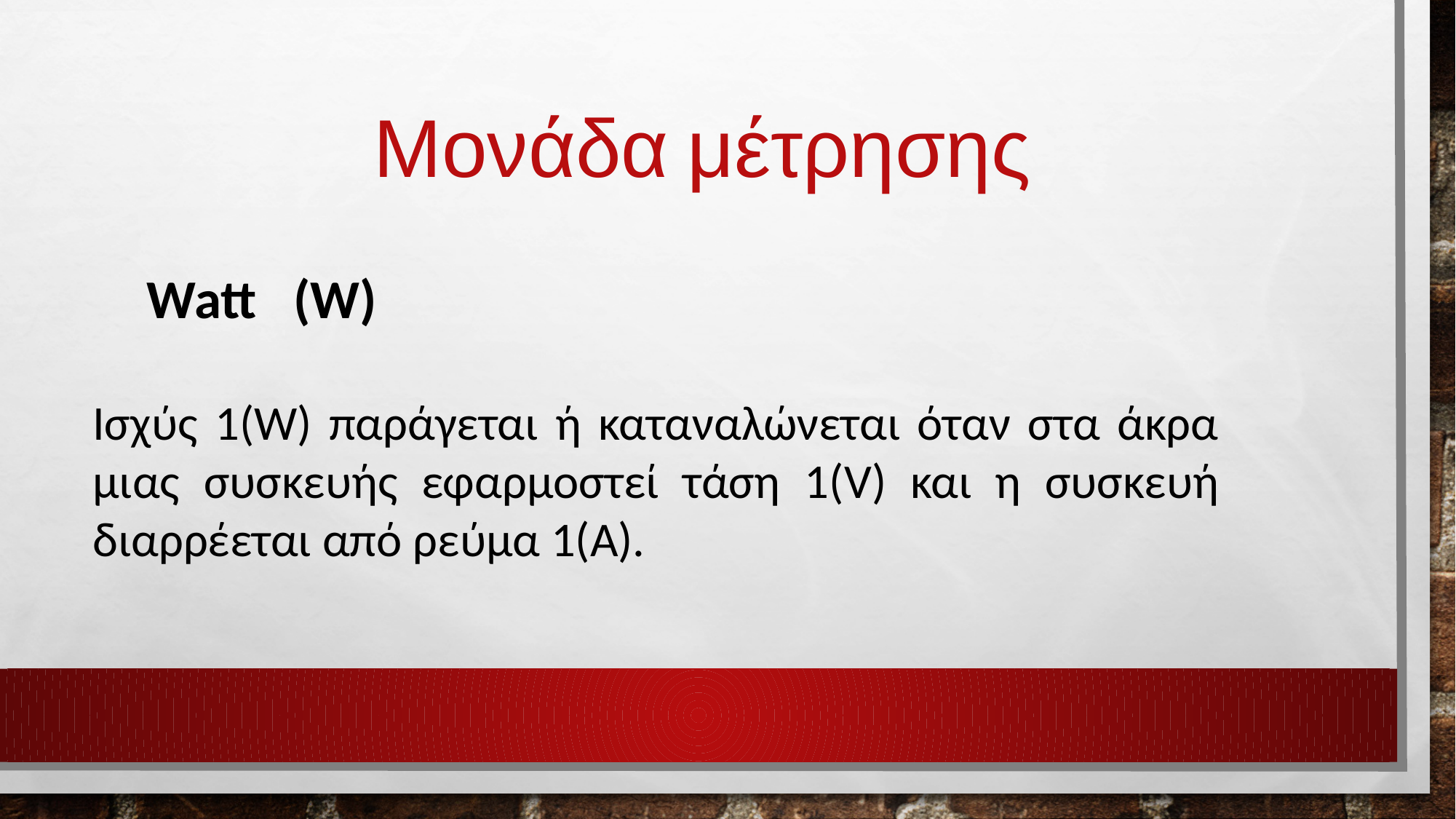

# Μονάδα μέτρησης
Watt   (W)
Ισχύς 1(W) παράγεται ή καταναλώνεται όταν στα άκρα μιας συσκευής εφαρμοστεί τάση 1(V) και η συσκευή διαρρέεται από ρεύμα 1(Α).